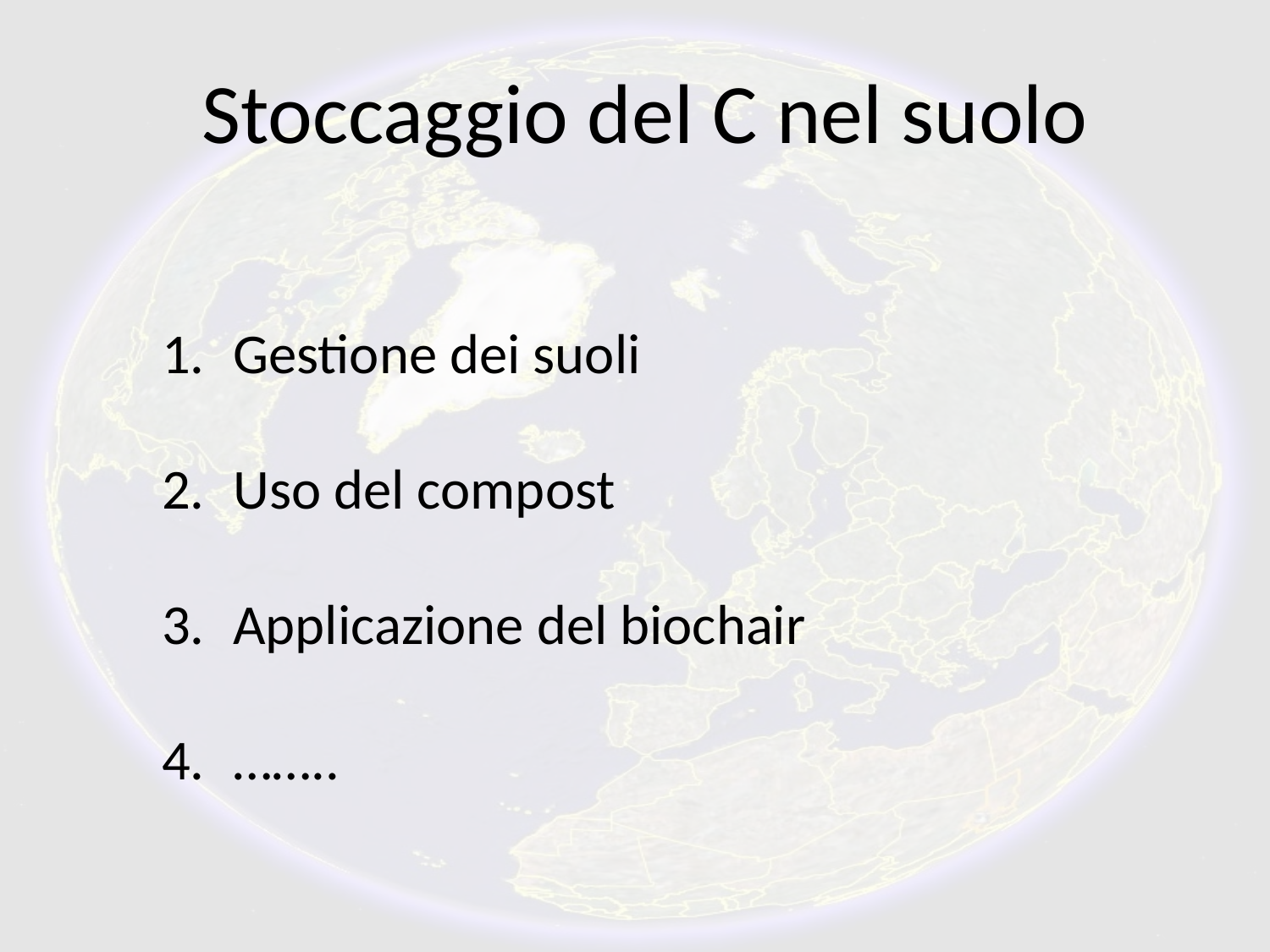

Stoccaggio del C nel suolo
Gestione dei suoli
Uso del compost
Applicazione del biochair
……..